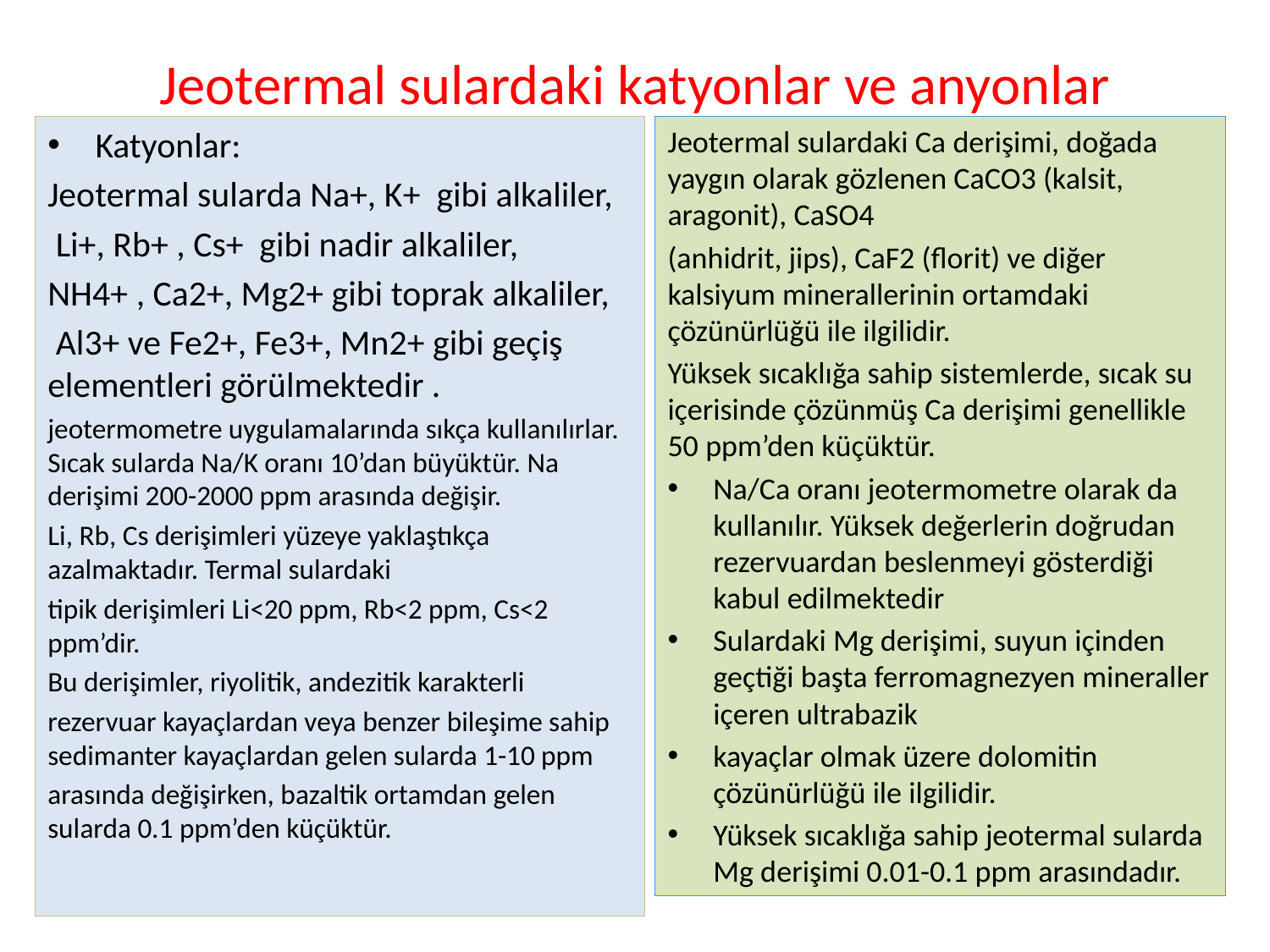

# Jeotermal sulardaki katyonlar ve anyonlar
Katyonlar:
Jeotermal sularda Na+, K+  gibi alkaliler,
 Li+, Rb+ , Cs+  gibi nadir alkaliler,
NH4+ , Ca2+, Mg2+ gibi toprak alkaliler,
 Al3+ ve Fe2+, Fe3+, Mn2+ gibi geçiş elementleri görülmektedir .
jeotermometre uygulamalarında sıkça kullanılırlar. Sıcak sularda Na/K oranı 10’dan büyüktür. Na derişimi 200-2000 ppm arasında değişir.
Li, Rb, Cs derişimleri yüzeye yaklaştıkça azalmaktadır. Termal sulardaki
tipik derişimleri Li<20 ppm, Rb<2 ppm, Cs<2 ppm’dir.
Bu derişimler, riyolitik, andezitik karakterli
rezervuar kayaçlardan veya benzer bileşime sahip sedimanter kayaçlardan gelen sularda 1-10 ppm
arasında değişirken, bazaltik ortamdan gelen sularda 0.1 ppm’den küçüktür.
Jeotermal sulardaki Ca derişimi, doğada yaygın olarak gözlenen CaCO3 (kalsit, aragonit), CaSO4
(anhidrit, jips), CaF2 (florit) ve diğer kalsiyum minerallerinin ortamdaki çözünürlüğü ile ilgilidir.
Yüksek sıcaklığa sahip sistemlerde, sıcak su içerisinde çözünmüş Ca derişimi genellikle 50 ppm’den küçüktür.
Na/Ca oranı jeotermometre olarak da kullanılır. Yüksek değerlerin doğrudan rezervuardan beslenmeyi gösterdiği kabul edilmektedir
Sulardaki Mg derişimi, suyun içinden geçtiği başta ferromagnezyen mineraller içeren ultrabazik
kayaçlar olmak üzere dolomitin çözünürlüğü ile ilgilidir.
Yüksek sıcaklığa sahip jeotermal sularda Mg derişimi 0.01-0.1 ppm arasındadır.